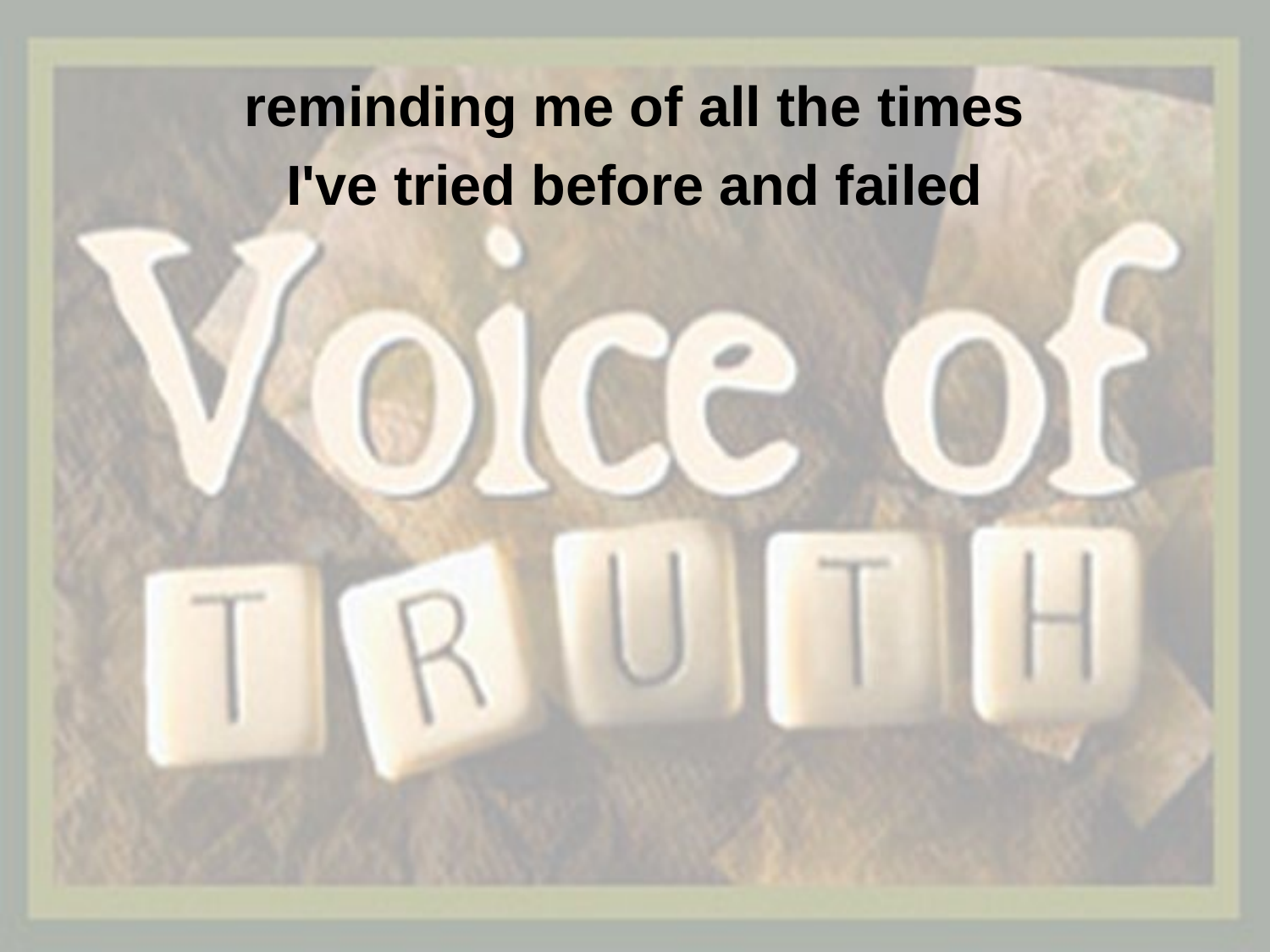

reminding me of all the times
I've tried before and failed